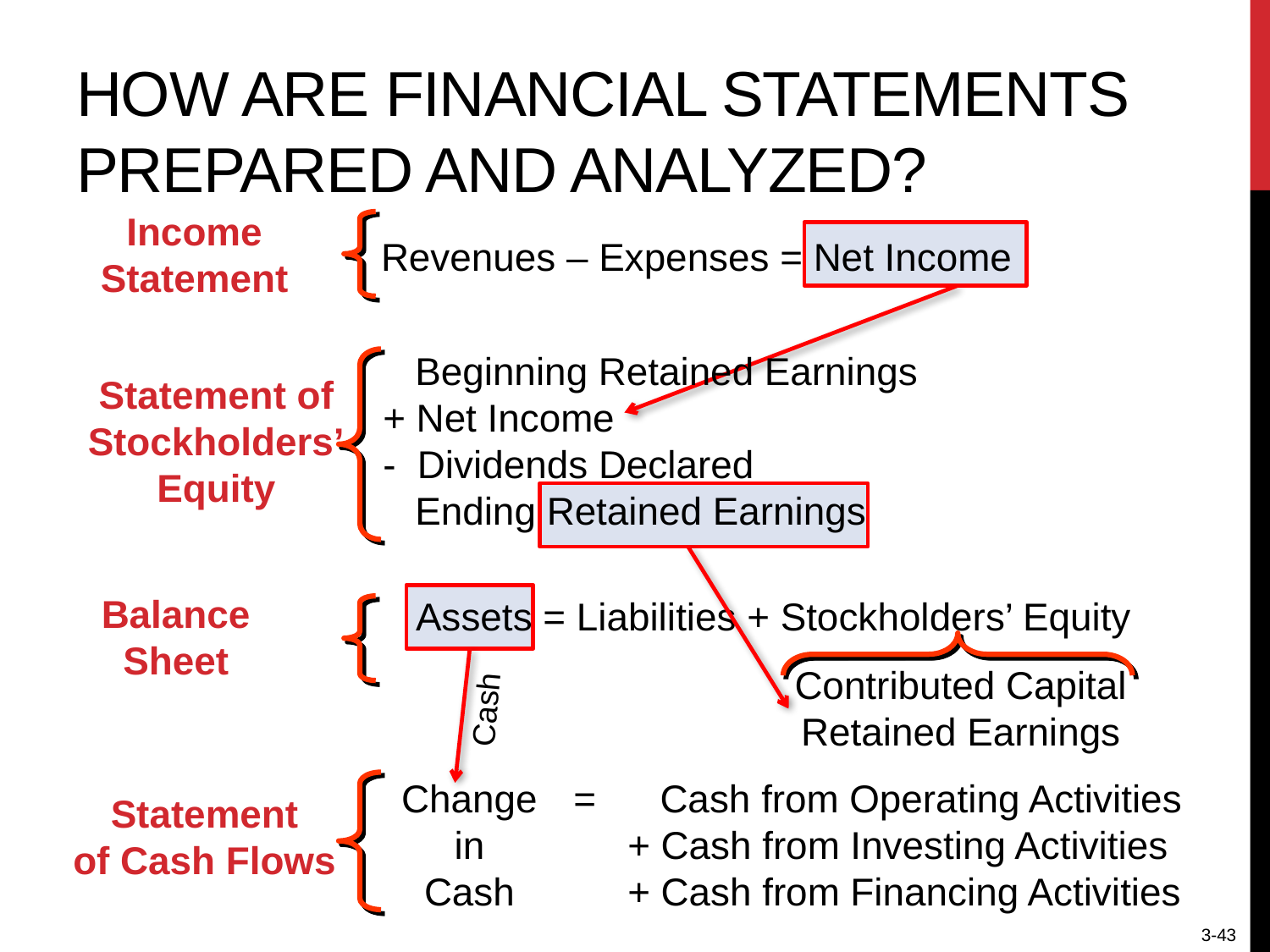

# How are Financial Statements Prepared and Analyzed?
Income
Statement

Revenues – Expenses = Net Income
   Beginning Retained Earnings
+ Net Income
-  Dividends Declared
   Ending Retained Earnings

Statement of
Stockholders’
Equity

Balance
Sheet
Assets = Liabilities + Stockholders’ Equity

Contributed Capital
Retained Earnings

Cash
Change
in
Cash
=
   Cash from Operating Activities
+ Cash from Investing Activities
+ Cash from Financing Activities

Statement
of Cash Flows
3-43